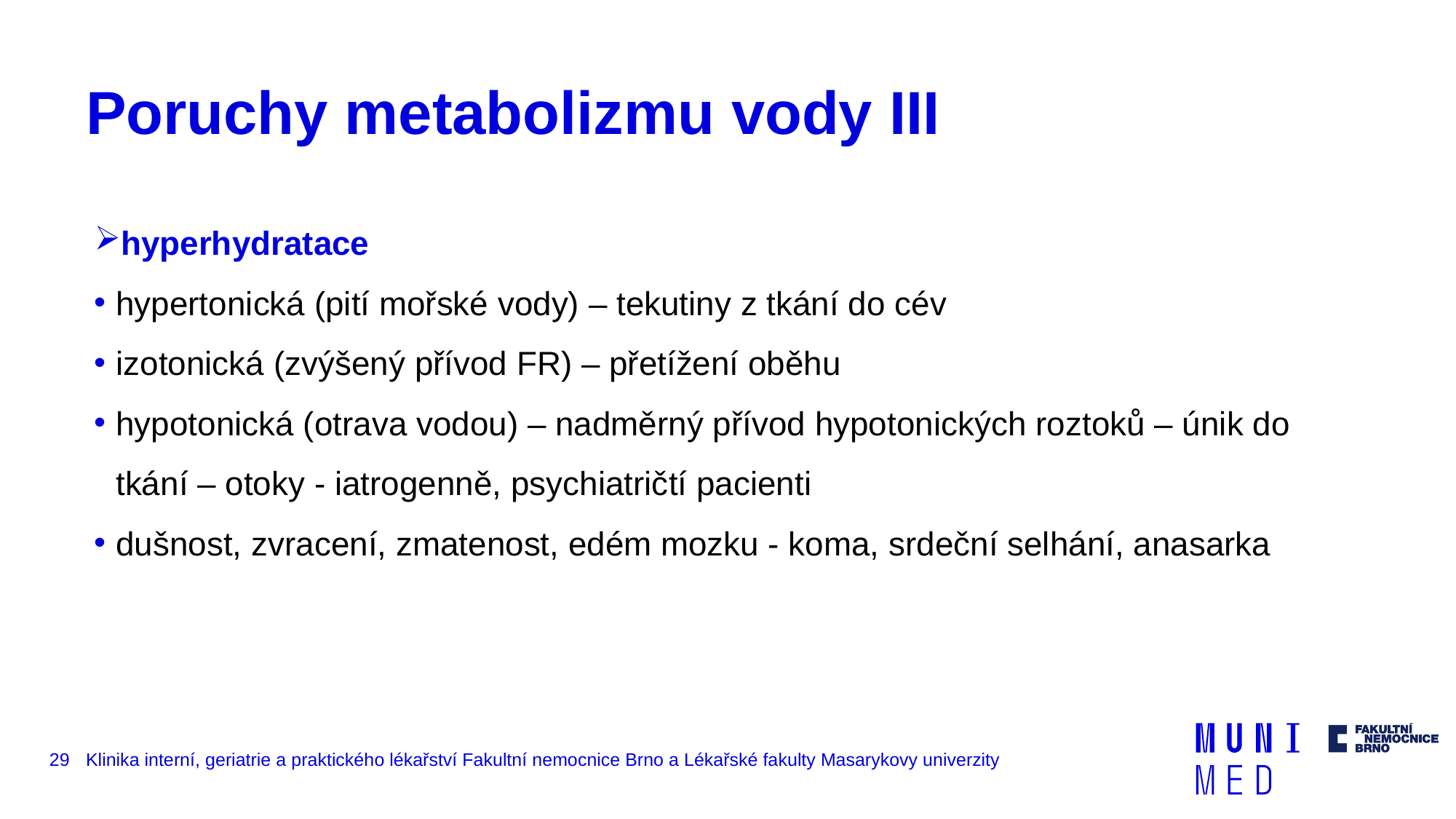

# Poruchy metabolizmu vody III
hyperhydratace
hypertonická (pití mořské vody) – tekutiny z tkání do cév
izotonická (zvýšený přívod FR) – přetížení oběhu
hypotonická (otrava vodou) – nadměrný přívod hypotonických roztoků – únik do tkání – otoky - iatrogenně, psychiatričtí pacienti
dušnost, zvracení, zmatenost, edém mozku - koma, srdeční selhání, anasarka

29
Klinika interní, geriatrie a praktického lékařství Fakultní nemocnice Brno a Lékařské fakulty Masarykovy univerzity